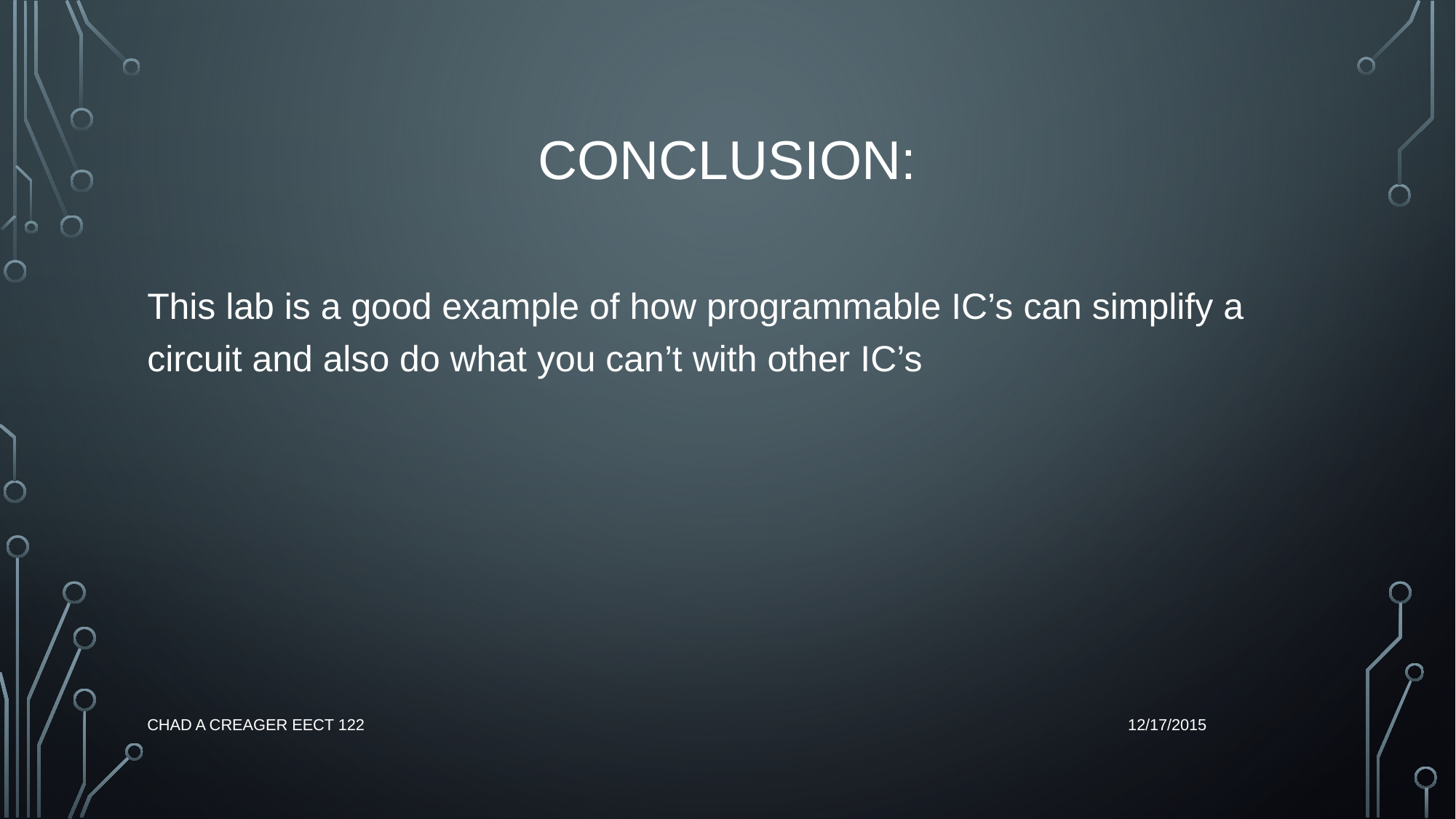

# Conclusion:
This lab is a good example of how programmable IC’s can simplify a circuit and also do what you can’t with other IC’s
Chad A Creager EECT 122
12/17/2015